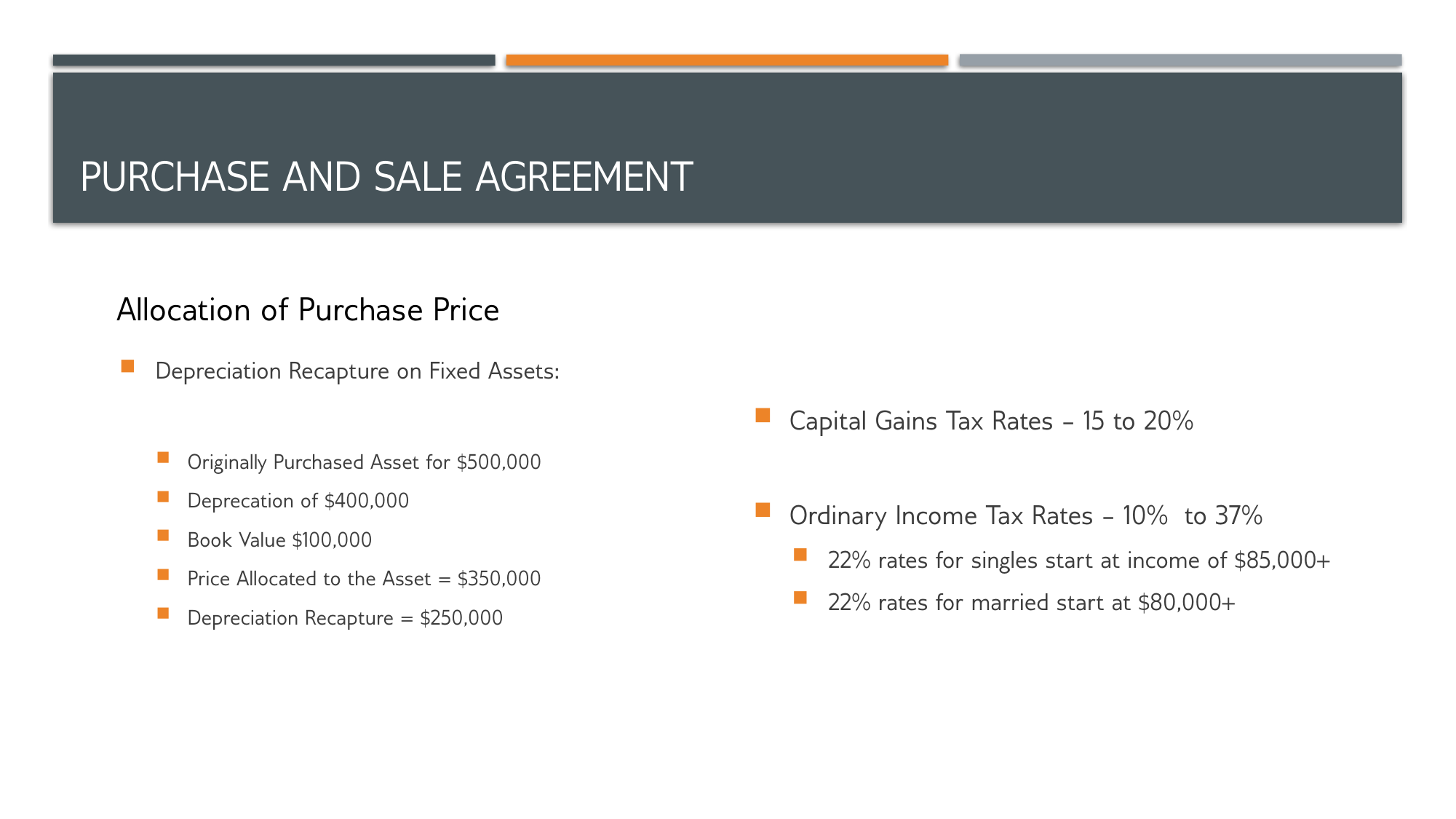

# Purchase and sale agreement
Allocation of Purchase Price

Depreciation Recapture on Fixed Assets:

Originally Purchased Asset for $500,000
Deprecation of $400,000
Book Value $100,000
Price Allocated to the Asset = $350,000
Depreciation Recapture = $250,000

Capital Gains Tax Rates – 15 to 20%

Ordinary Income Tax Rates – 10%  to 37%
22% rates for singles start at income of $85,000+
22% rates for married start at $80,000+